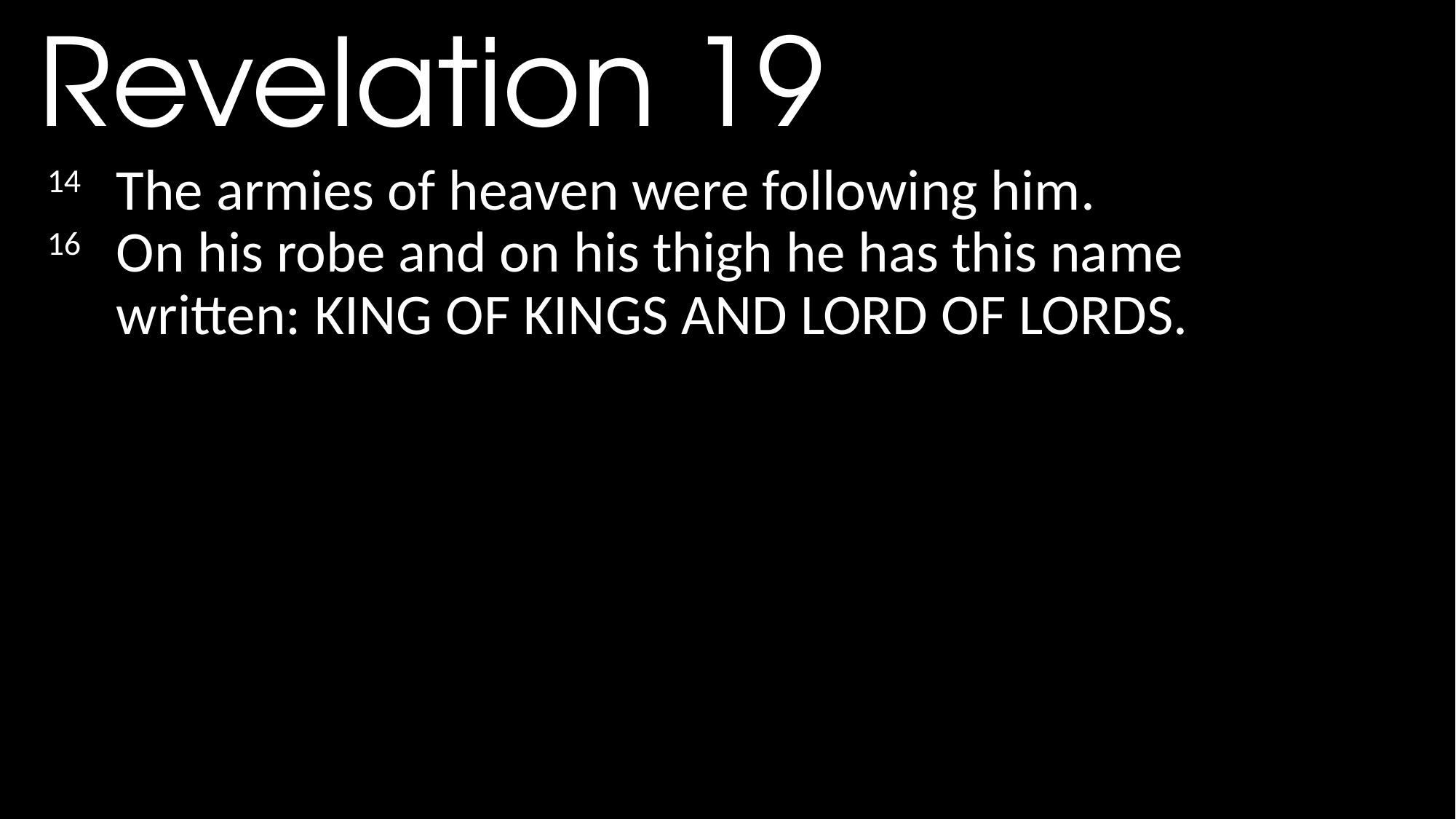

Revelation 19
14 	The armies of heaven were following him.
16 	On his robe and on his thigh he has this name written: KING OF KINGS AND LORD OF LORDS.